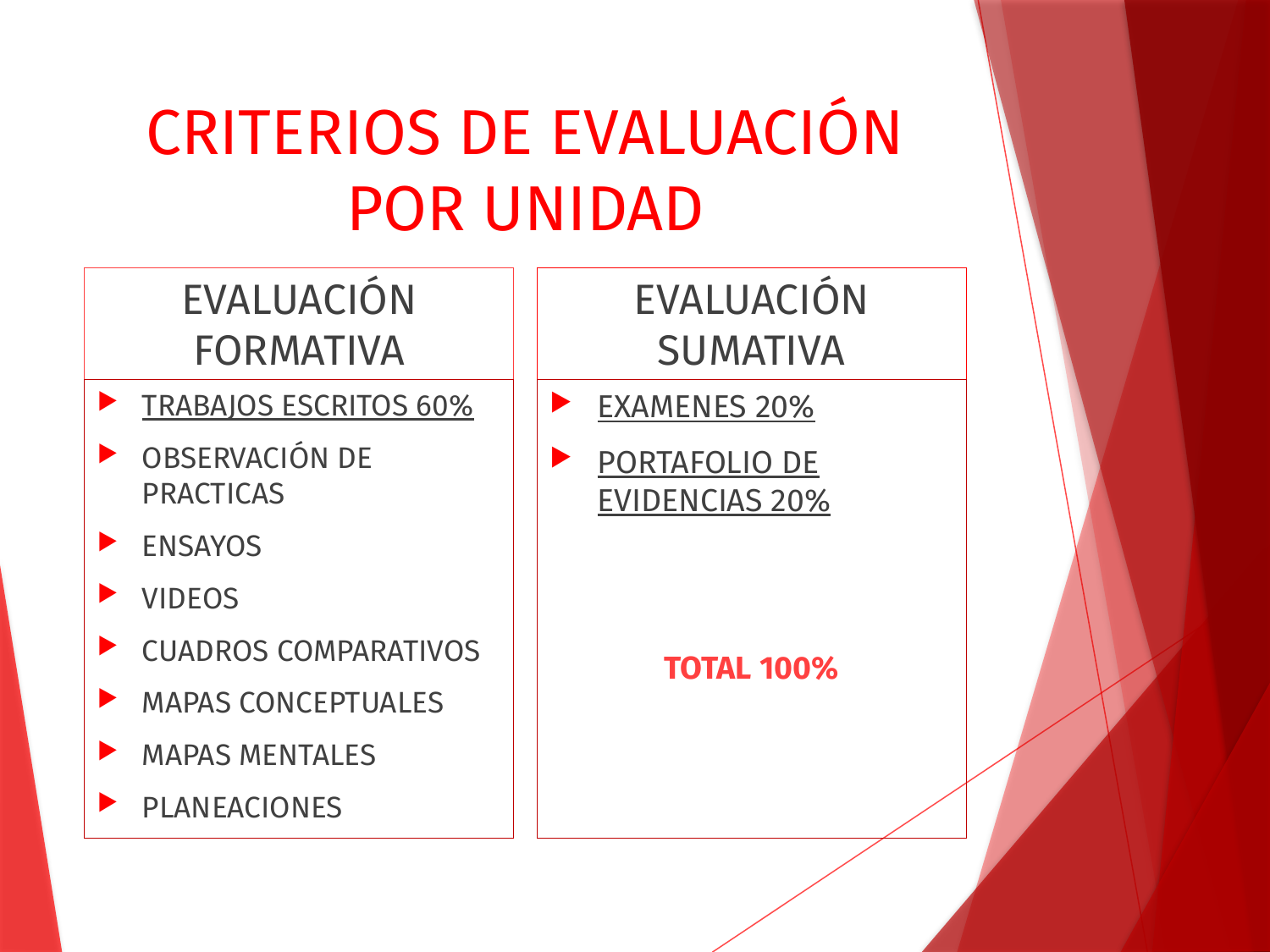

# CRITERIOS DE EVALUACIÓN POR UNIDAD
EVALUACIÓN FORMATIVA
EVALUACIÓN SUMATIVA
TRABAJOS ESCRITOS 60%
OBSERVACIÓN DE PRACTICAS
ENSAYOS
VIDEOS
CUADROS COMPARATIVOS
MAPAS CONCEPTUALES
MAPAS MENTALES
PLANEACIONES

EXAMENES 20%
PORTAFOLIO DE EVIDENCIAS 20%

TOTAL 100%